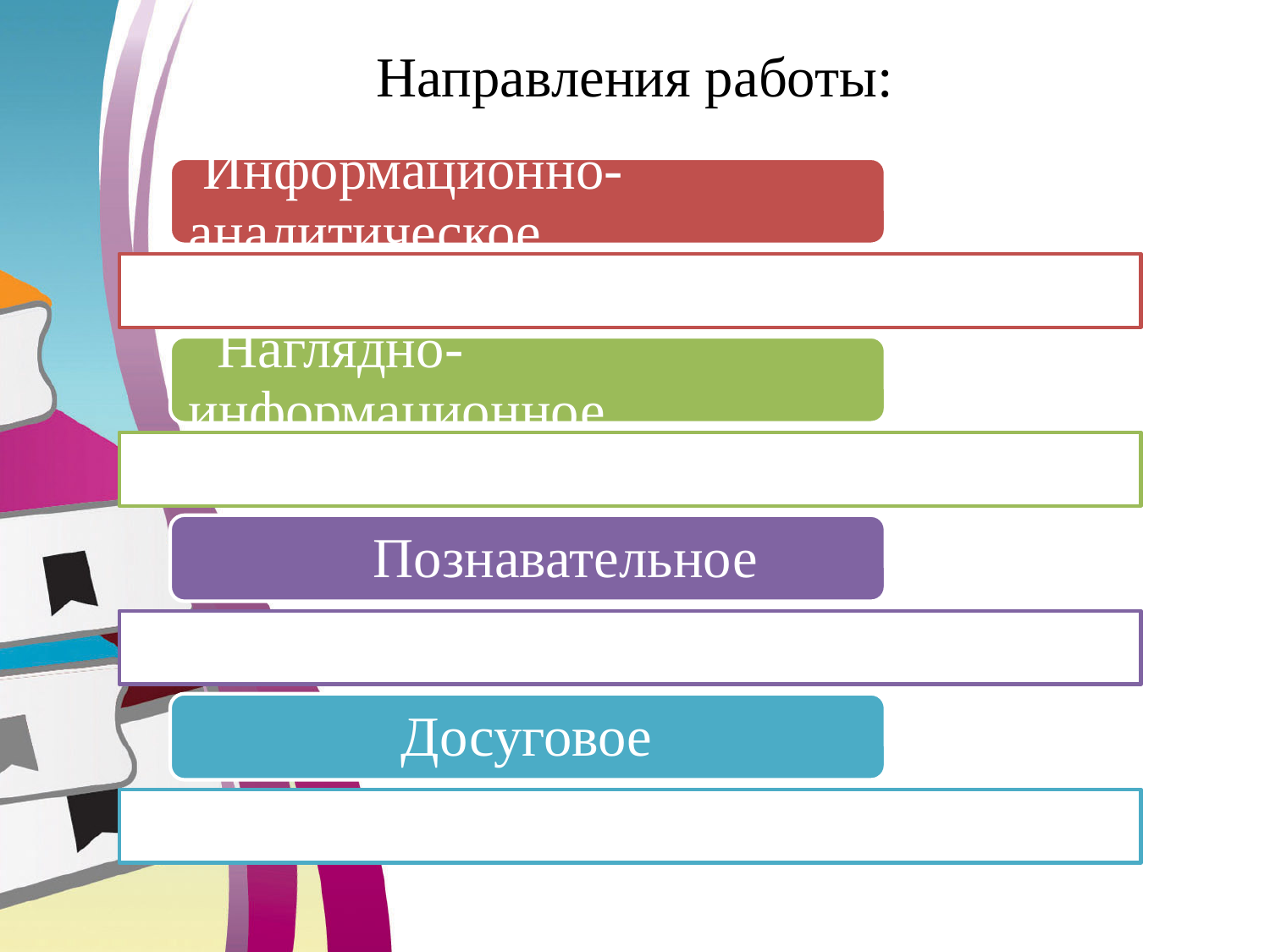

# Направления работы:
 Информационно-аналитическое
             Познавательное
               Досуговое
  Наглядно-информационное